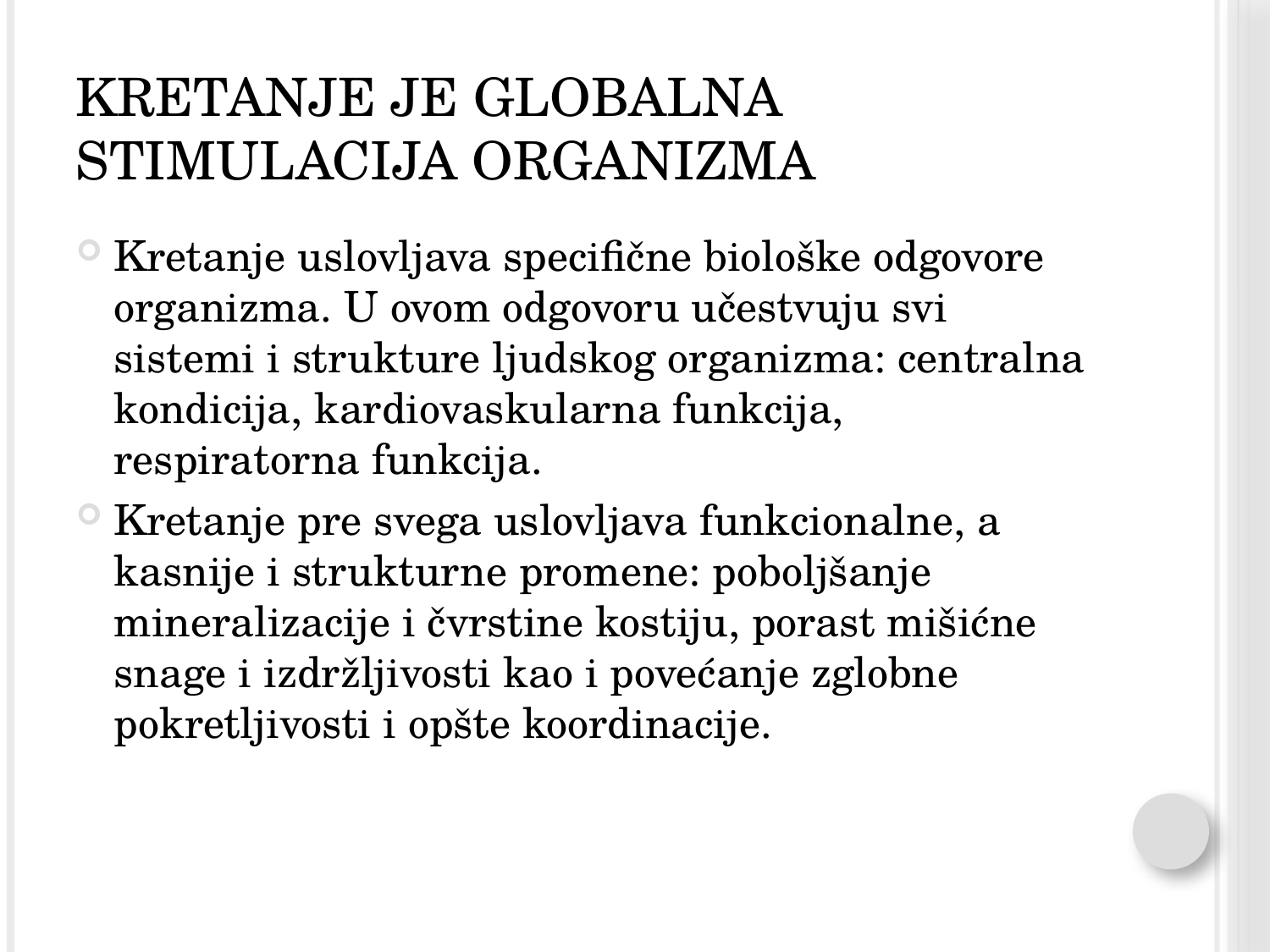

# Kretanje je globalna stimulacija organizma
Kretanje uslovljava specifične biološke odgovore organizma. U ovom odgovoru učestvuju svi sistemi i strukture ljudskog organizma: centralna kondicija, kardiovaskularna funkcija, respiratorna funkcija.
Kretanje pre svega uslovljava funkcionalne, a kasnije i strukturne promene: poboljšanje mineralizacije i čvrstine kostiju, porast mišićne snage i izdržljivosti kao i povećanje zglobne pokretljivosti i opšte koordinacije.